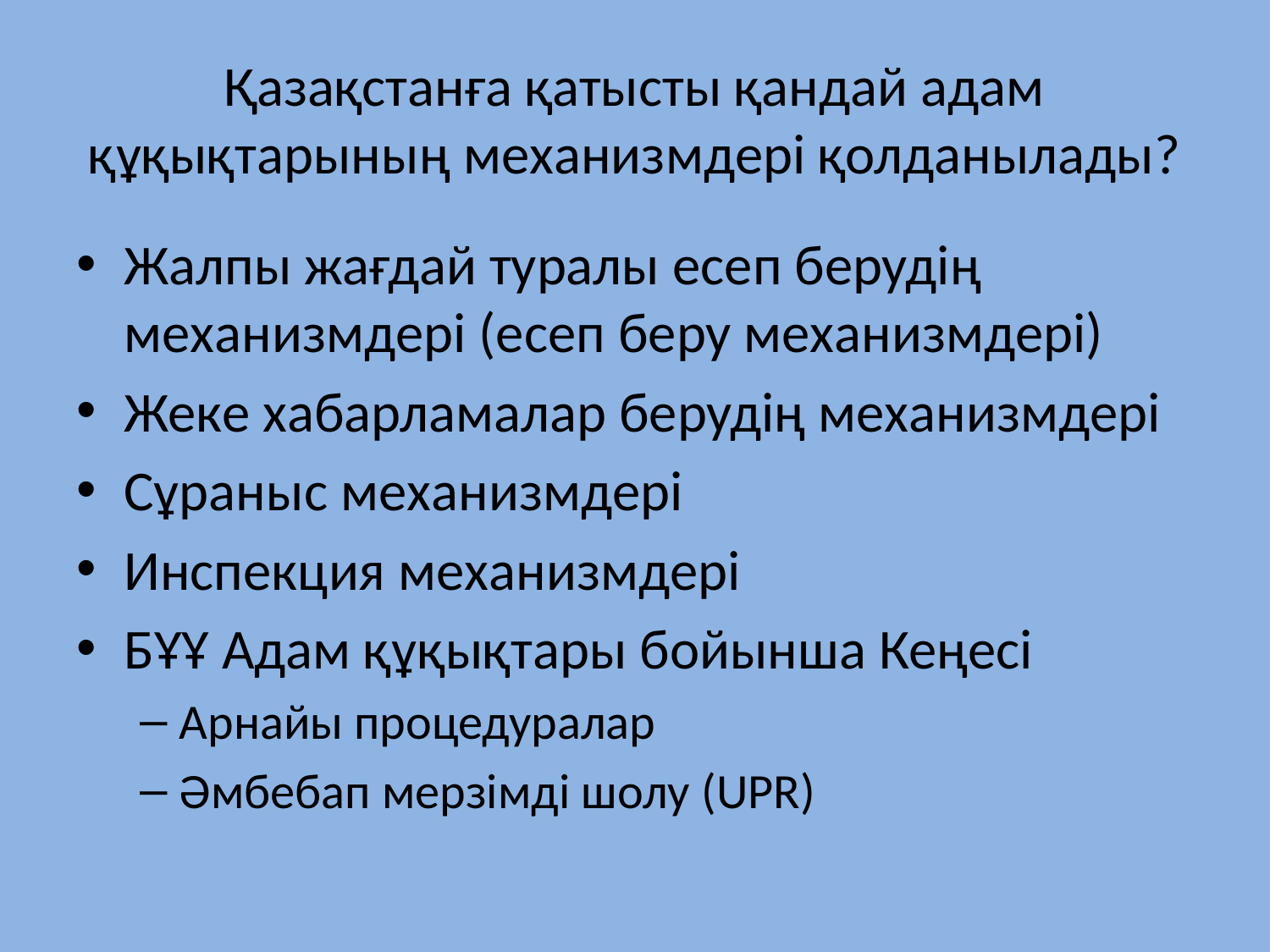

# Қазақстанға қатысты қандай адам құқықтарының механизмдері қолданылады?
Жалпы жағдай туралы есеп берудің механизмдері (есеп беру механизмдері)
Жеке хабарламалар берудің механизмдері
Сұраныс механизмдері
Инспекция механизмдері
БҰҰ Адам құқықтары бойынша Кеңесі
Арнайы процедуралар
Әмбебап мерзімді шолу (UPR)